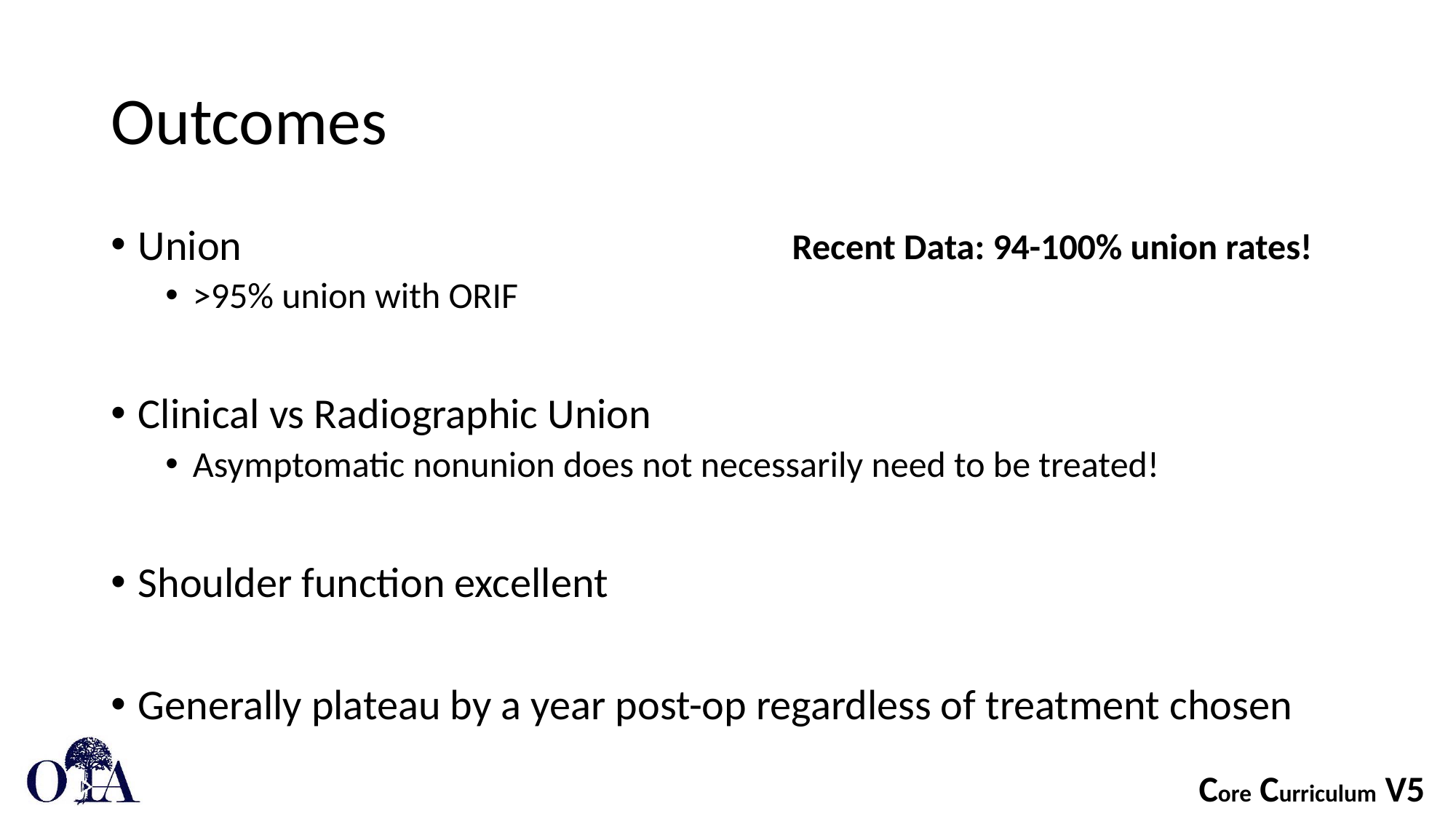

# Outcomes
Union
>95% union with ORIF

Clinical vs Radiographic Union
Asymptomatic nonunion does not necessarily need to be treated!

Shoulder function excellent

Generally plateau by a year post-op regardless of treatment chosen

Recent Data: 94-100% union rates!